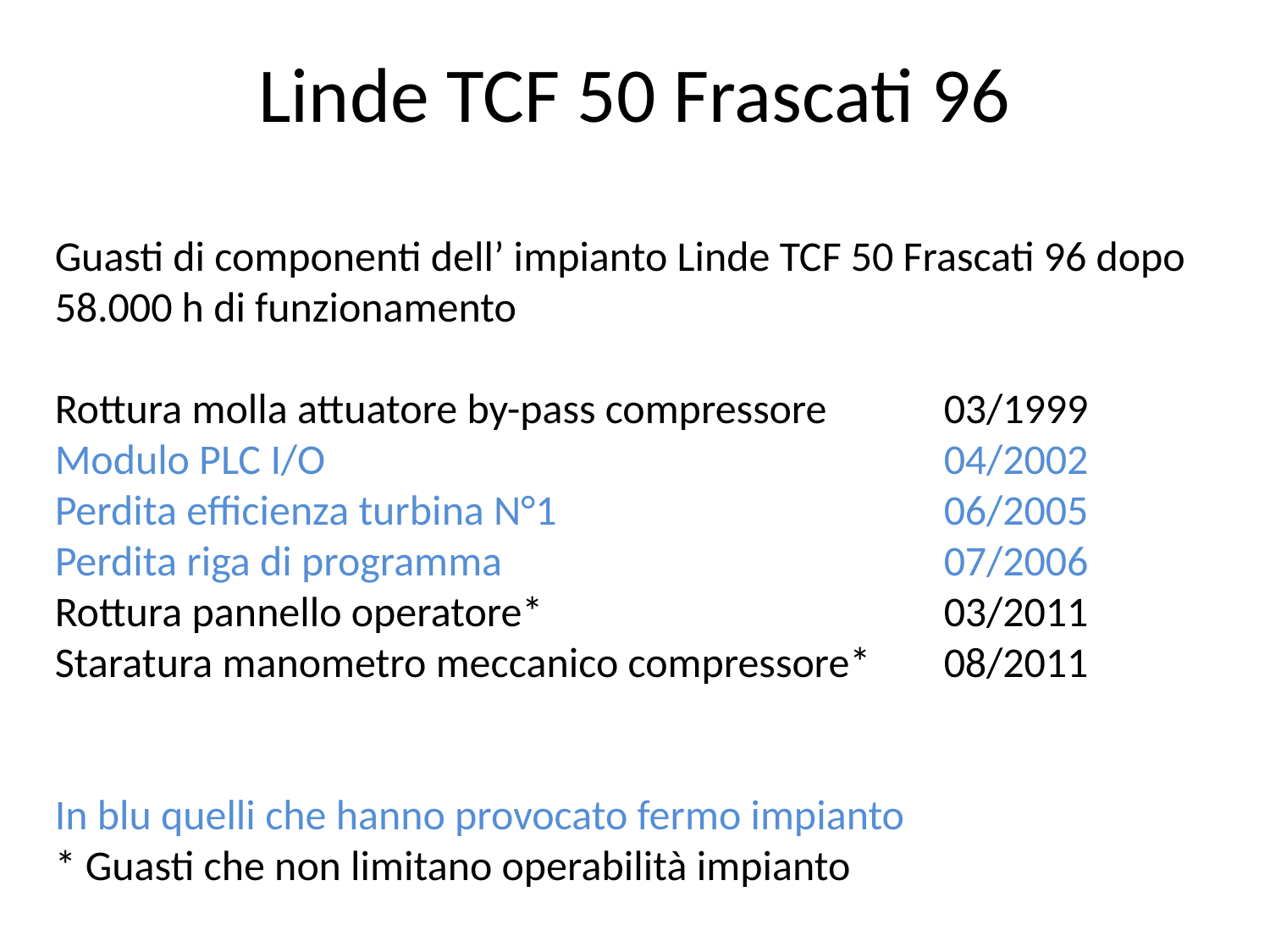

Linde TCF 50 Frascati 96

Guasti di componenti dell’ impianto Linde TCF 50 Frascati 96 dopo 58.000 h di funzionamento

Rottura molla attuatore by-pass compressore	03/1999
Modulo PLC I/O					04/2002
Perdita efficienza turbina N°1 			06/2005
Perdita riga di programma 				07/2006
Rottura pannello operatore*				03/2011
Staratura manometro meccanico compressore*	08/2011

In blu quelli che hanno provocato fermo impianto
* Guasti che non limitano operabilità impianto